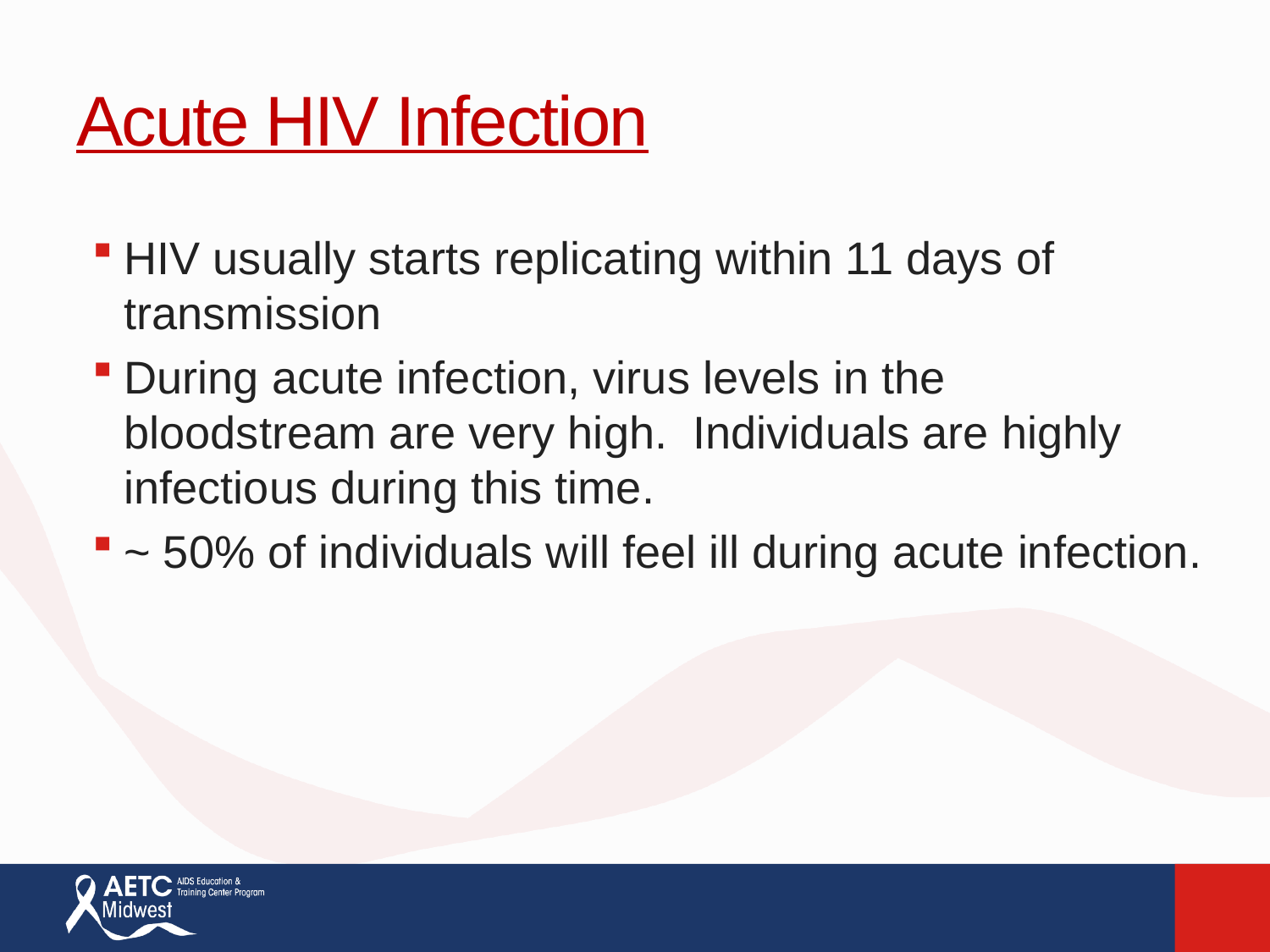

# Acute HIV Infection
HIV usually starts replicating within 11 days of transmission
During acute infection, virus levels in the bloodstream are very high.  Individuals are highly infectious during this time.
~ 50% of individuals will feel ill during acute infection.